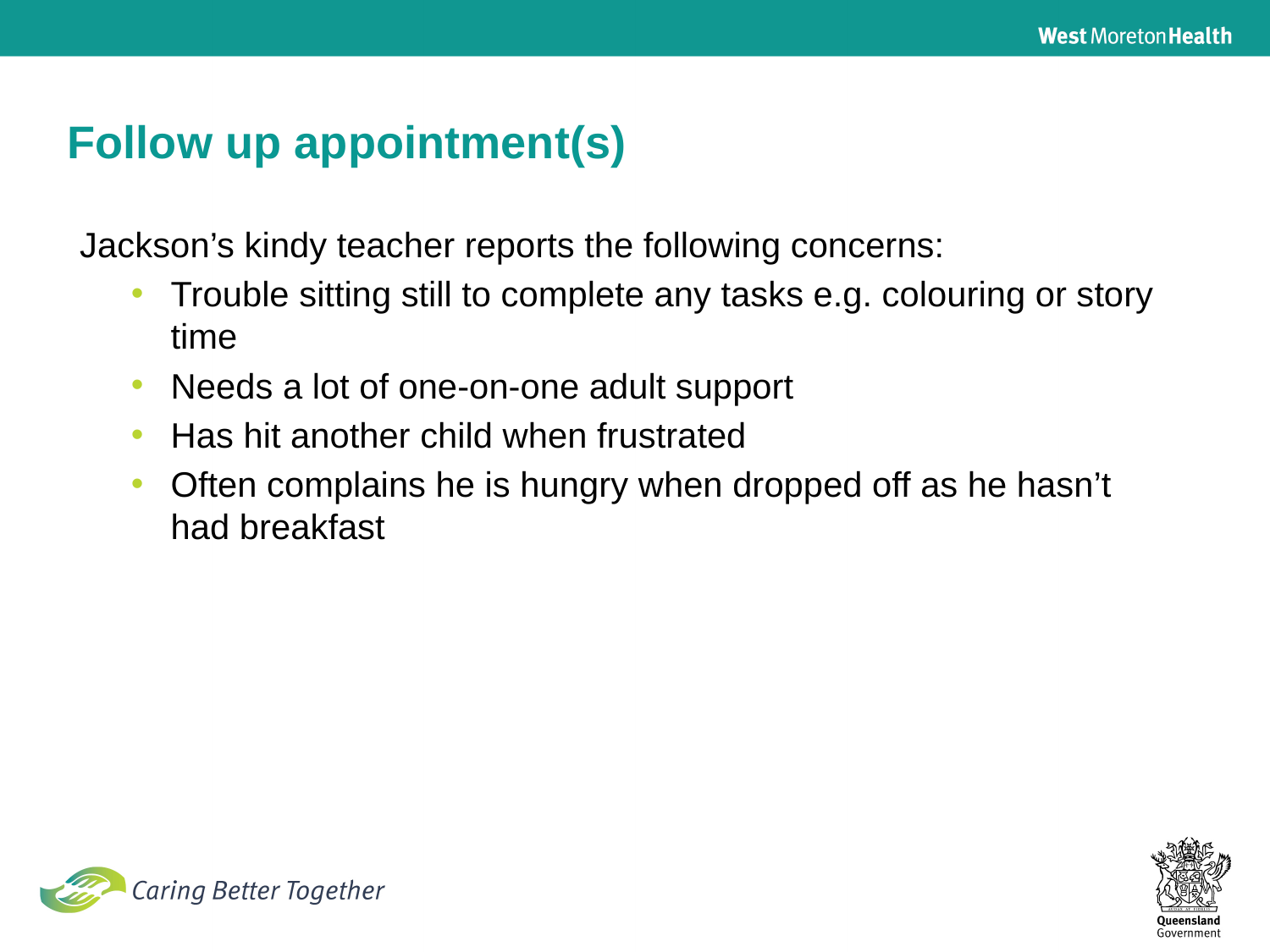

Follow up appointment(s)
Jackson’s kindy teacher reports the following concerns:
Trouble sitting still to complete any tasks e.g. colouring or story time
Needs a lot of one-on-one adult support
Has hit another child when frustrated
Often complains he is hungry when dropped off as he hasn’t had breakfast